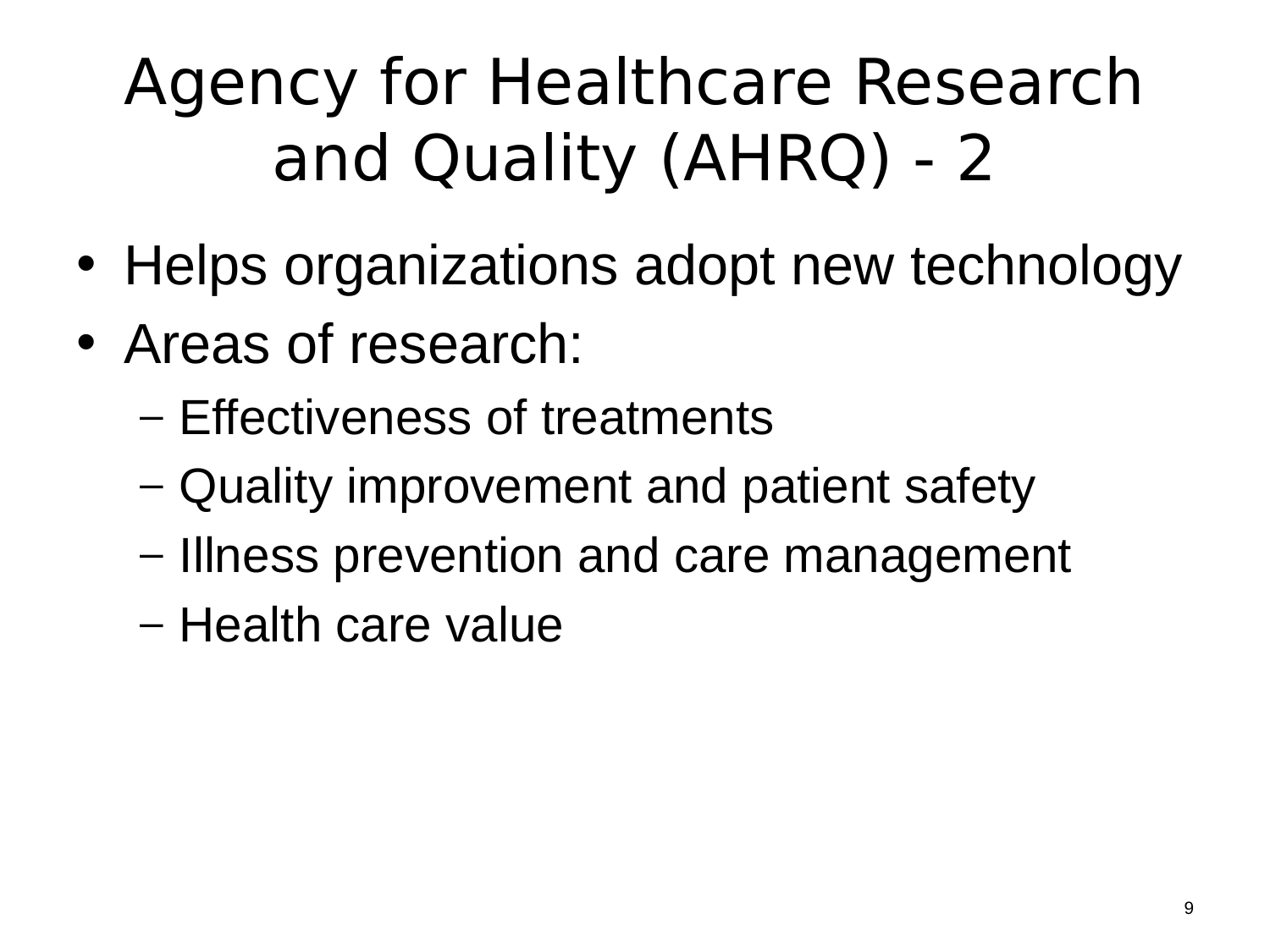

# Agency for Healthcare Research and Quality (AHRQ) - 2
Helps organizations adopt new technology
Areas of research:
Effectiveness of treatments
Quality improvement and patient safety
Illness prevention and care management
Health care value
9